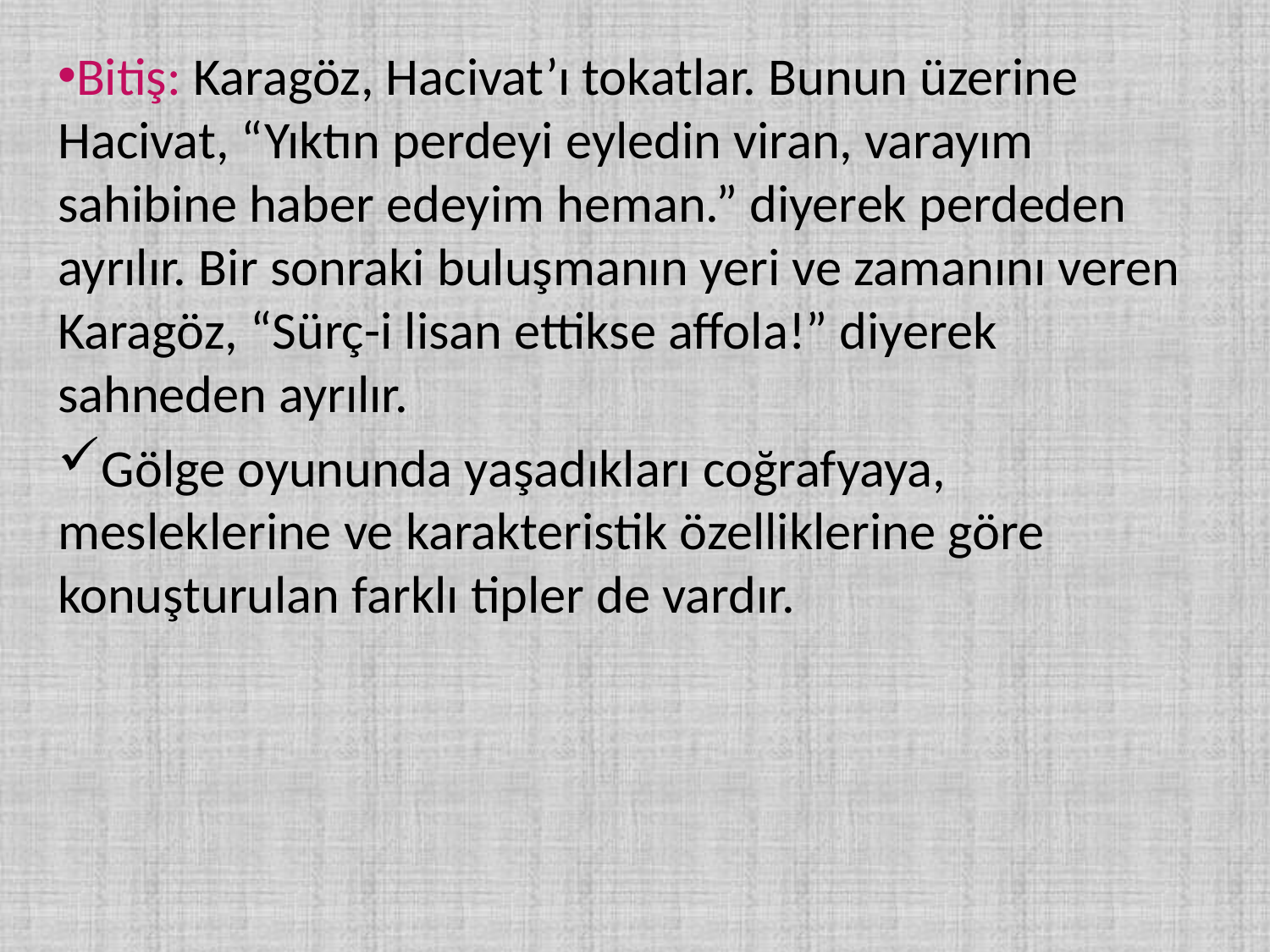

Bitiş: Karagöz, Hacivat’ı tokatlar. Bunun üzerine Hacivat, “Yıktın perdeyi eyledin viran, varayım sahibine haber edeyim heman.” diyerek perdeden ayrılır. Bir sonraki buluşmanın yeri ve zamanını veren Karagöz, “Sürç-i lisan ettikse affola!” diyerek sahneden ayrılır.
Gölge oyununda yaşadıkları coğrafyaya, mesleklerine ve karakteristik özelliklerine göre konuşturulan farklı tipler de vardır.